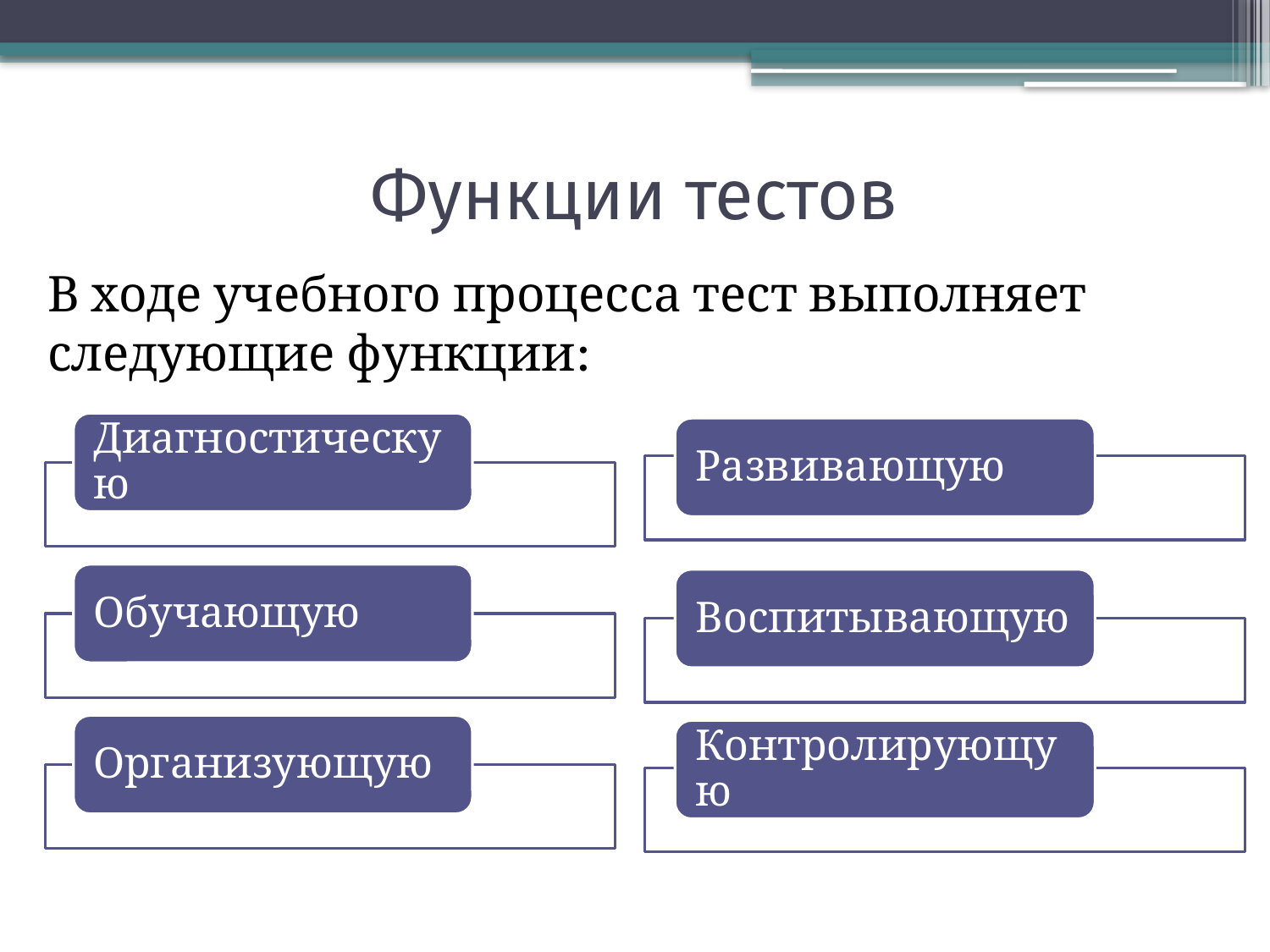

# Функции тестов
В ходе учебного процесса тест выполняет следующие функции:

Диагностическую
Обучающую
Организующую
Развивающую
Воспитывающую
Контролирующую